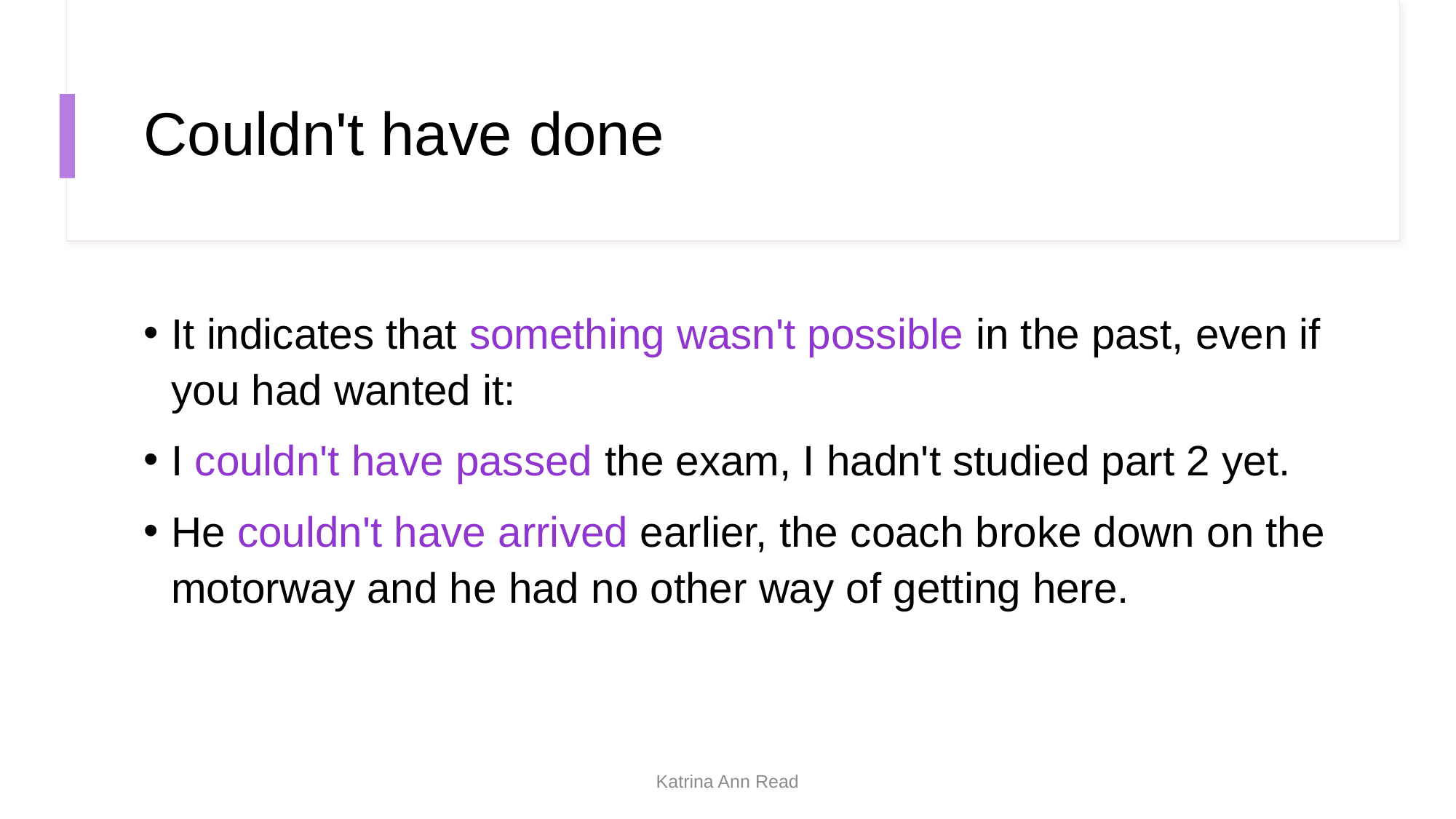

# Couldn't have done
It indicates that something wasn't possible in the past, even if you had wanted it:
I couldn't have passed the exam, I hadn't studied part 2 yet.
He couldn't have arrived earlier, the coach broke down on the motorway and he had no other way of getting here.
Katrina Ann Read